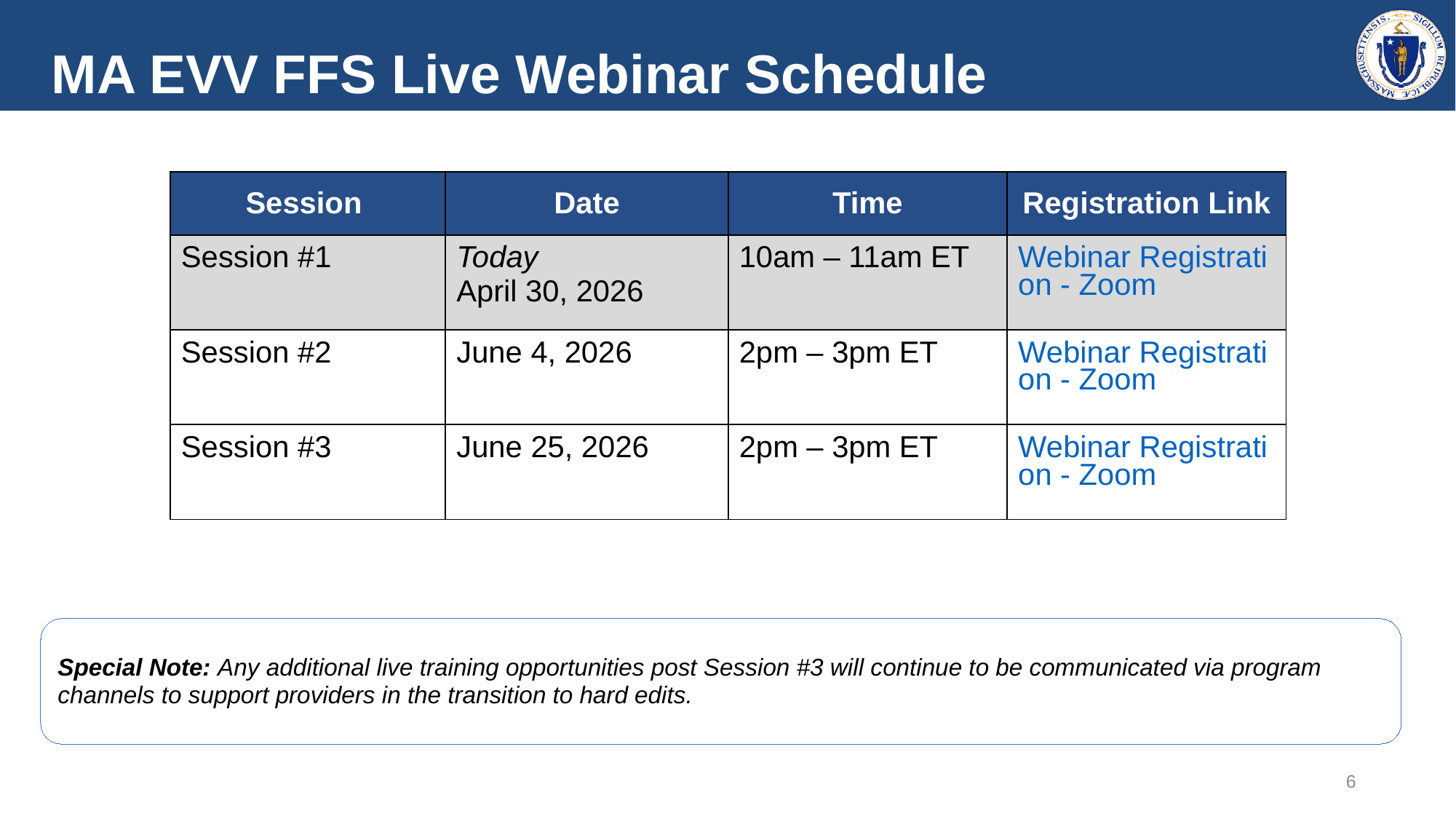

# MA EVV FFS Live Webinar Schedule
| Session | Date | Time | Registration Link |
| --- | --- | --- | --- |
| Session #1 | Today April 30, 2026 | 10am – 11am ET | Webinar Registration - Zoom |
| Session #2 | June 4, 2026 | 2pm – 3pm ET | Webinar Registration - Zoom |
| Session #3 | June 25, 2026 | 2pm – 3pm ET | Webinar Registration - Zoom |
Special Note: Any additional live training opportunities post Session #3 will continue to be communicated via program channels to support providers in the transition to hard edits.
6